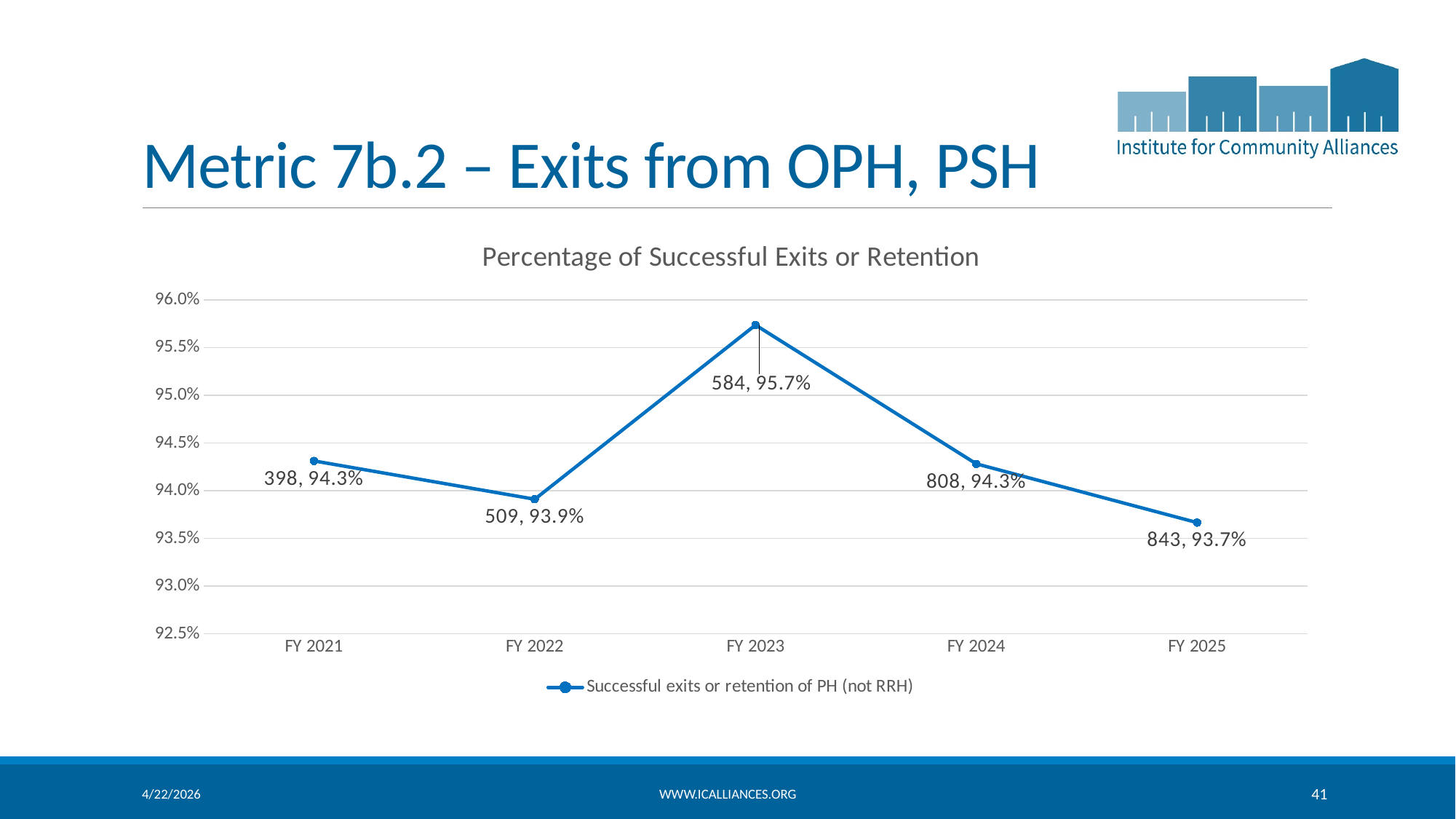

# Metric 7b.2 – Exits from OPH, PSH

### Chart: Percentage of Successful Exits or Retention

| Category | Successful exits or retention of PH (not RRH) |
|---|---|
| FY 2021 | 0.943127962085308 |
| FY 2022 | 0.9391143911439115 |
| FY 2023 | 0.9573770491803278 |
| FY 2024 | 0.9428238039673279 |
| FY 2025 | 0.9366666666666666 |
4/22/2026
www.icalliances.org
41